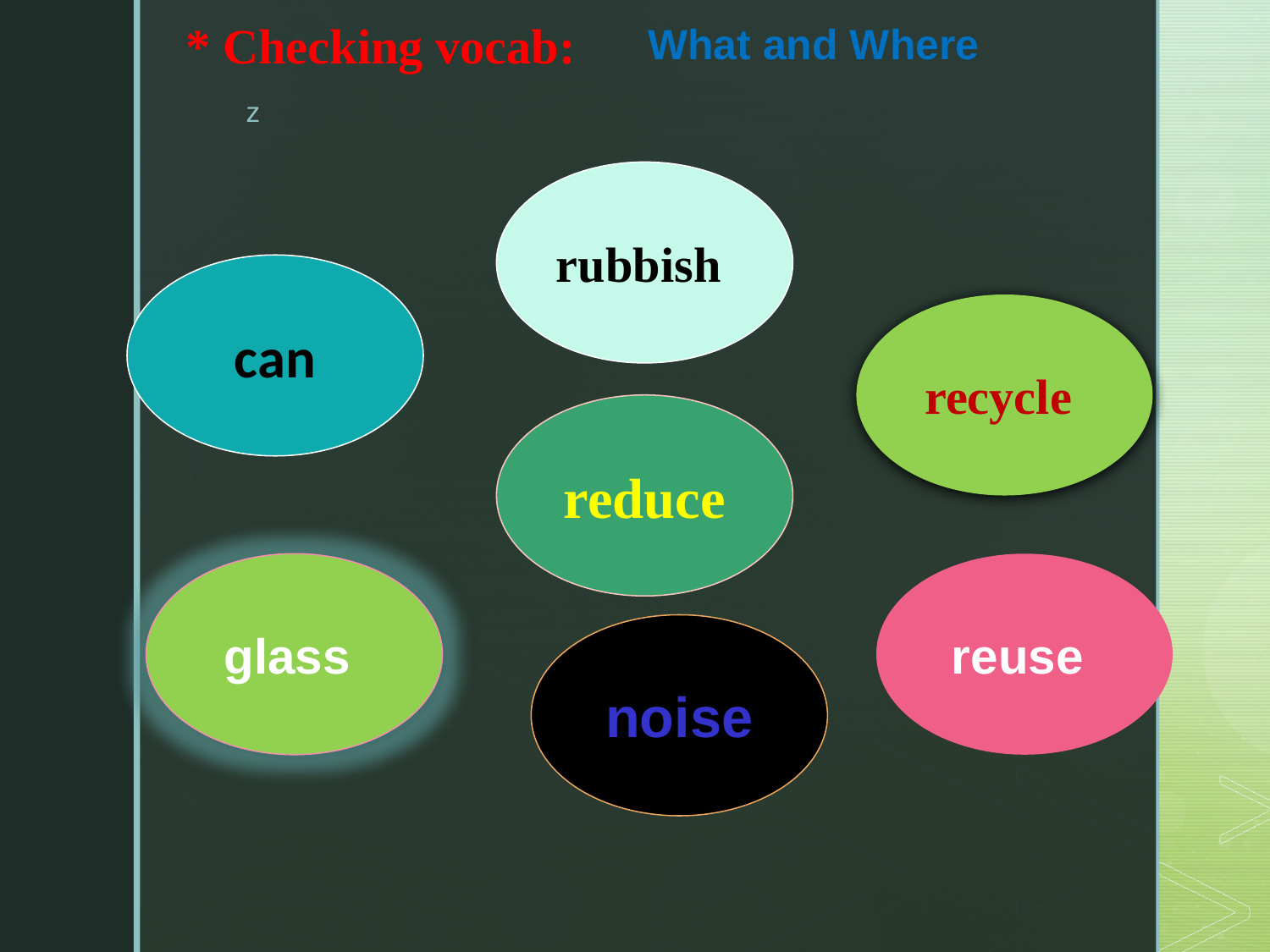

* Checking vocab:
What and Where
rubbish
can
recycle
reduce
glass
reuse
noise